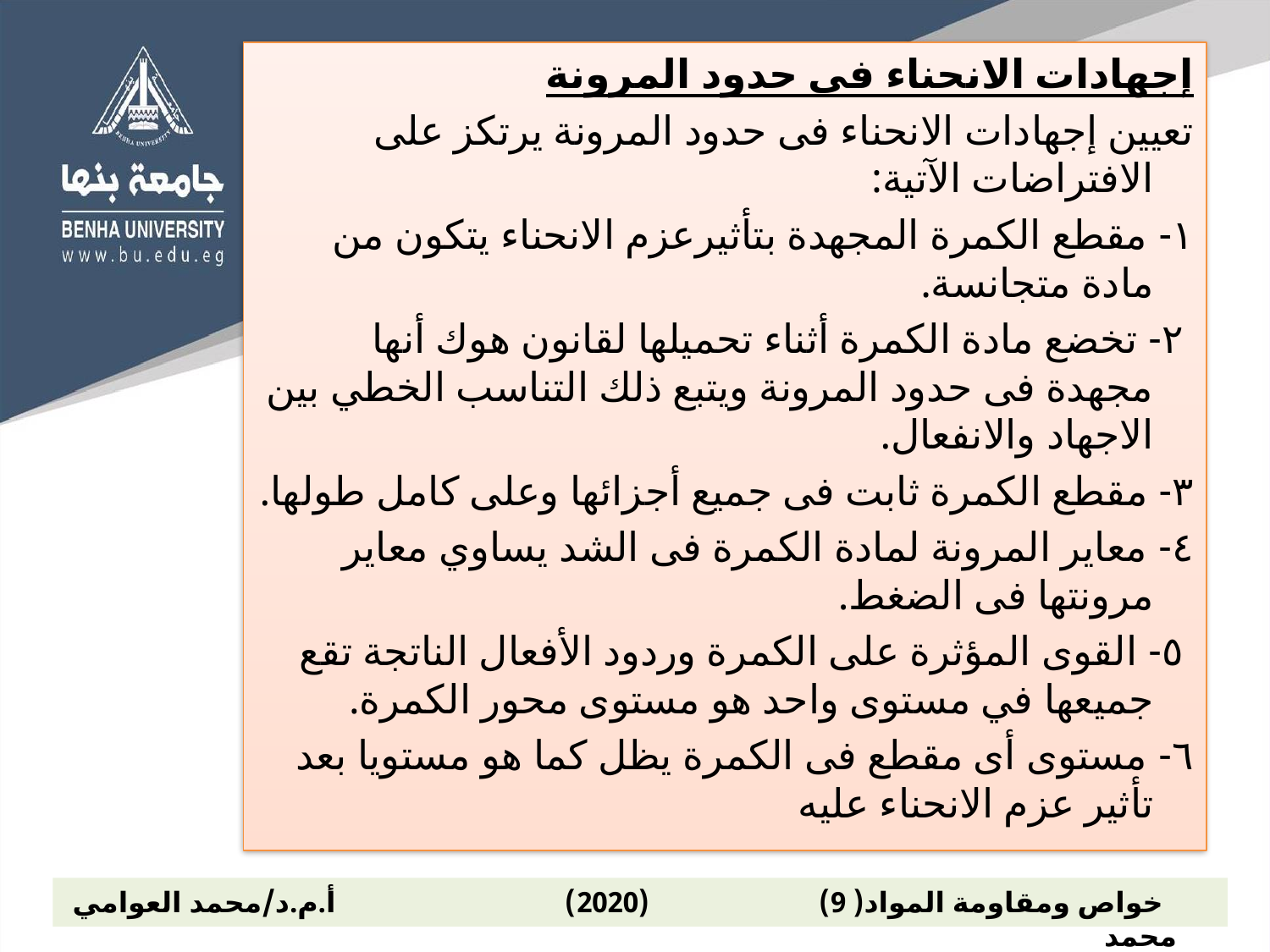

إجهادات الانحناء فى حدود المرونة
تعيين إجهادات الانحناء فى حدود المرونة يرتكز على الافتراضات الآتية:
١- مقطع الكمرة المجهدة بتأثيرعزم الانحناء يتكون من مادة متجانسة.
 ٢- تخضع مادة الكمرة أثناء تحميلها لقانون هوك أنها مجهدة فى حدود المرونة ويتبع ذلك التناسب الخطي بين الاجهاد والانفعال.
٣- مقطع الكمرة ثابت فى جميع أجزائها وعلى كامل طولها.
٤- معاير المرونة لمادة الكمرة فى الشد يساوي معاير مرونتها فى الضغط.
 ٥- القوى المؤثرة على الكمرة وردود الأفعال الناتجة تقع جميعها في مستوى واحد هو مستوى محور الكمرة.
٦- مستوى أى مقطع فى الكمرة يظل كما هو مستويا بعد تأثير عزم الانحناء عليه

       خواص ومقاومة المواد( 9)                       (2020)                               أ.م.د/محمد العوامي محمد